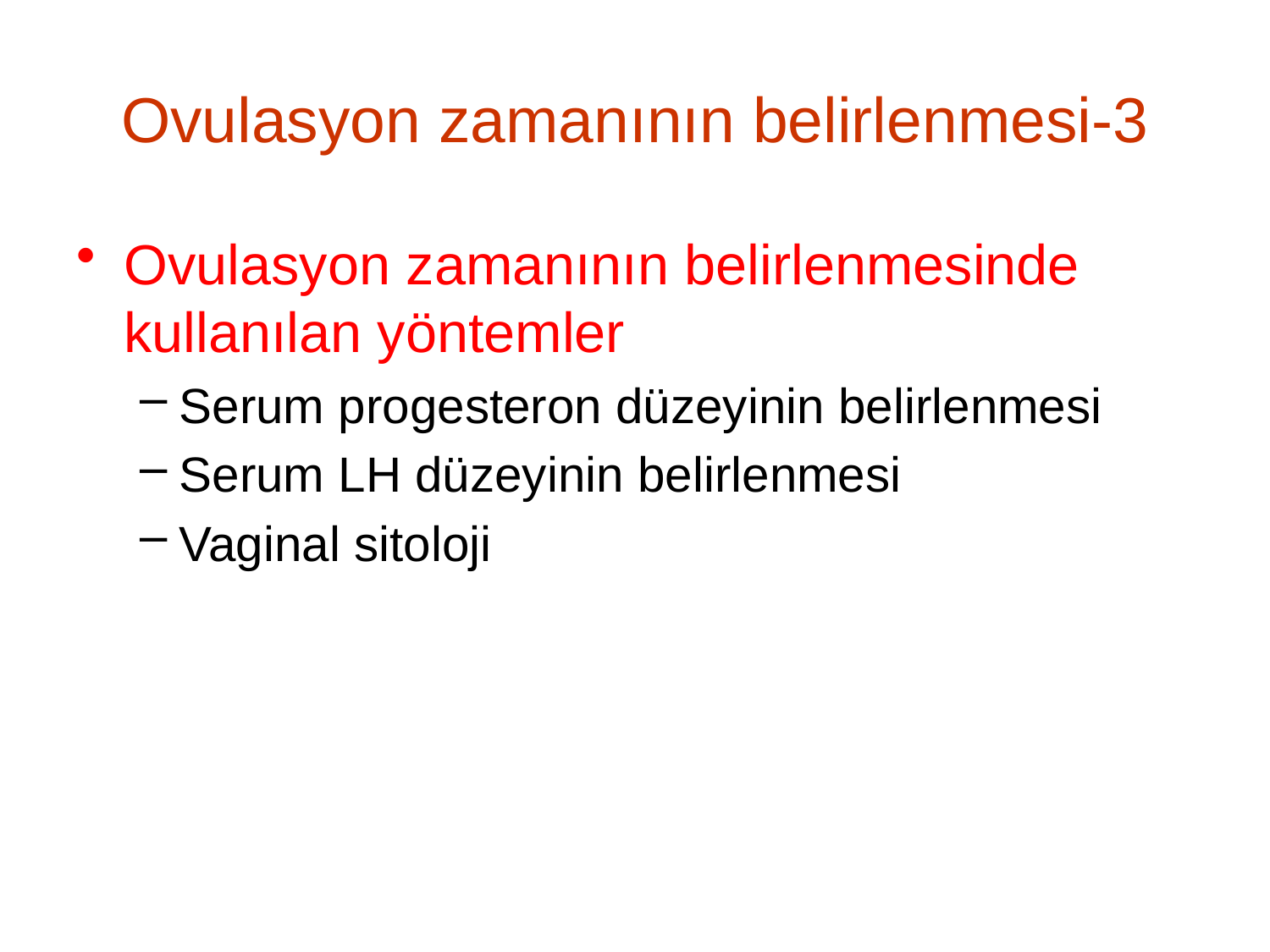

# Ovulasyon zamanının belirlenmesi-3
Ovulasyon zamanının belirlenmesinde kullanılan yöntemler
Serum progesteron düzeyinin belirlenmesi
Serum LH düzeyinin belirlenmesi
Vaginal sitoloji